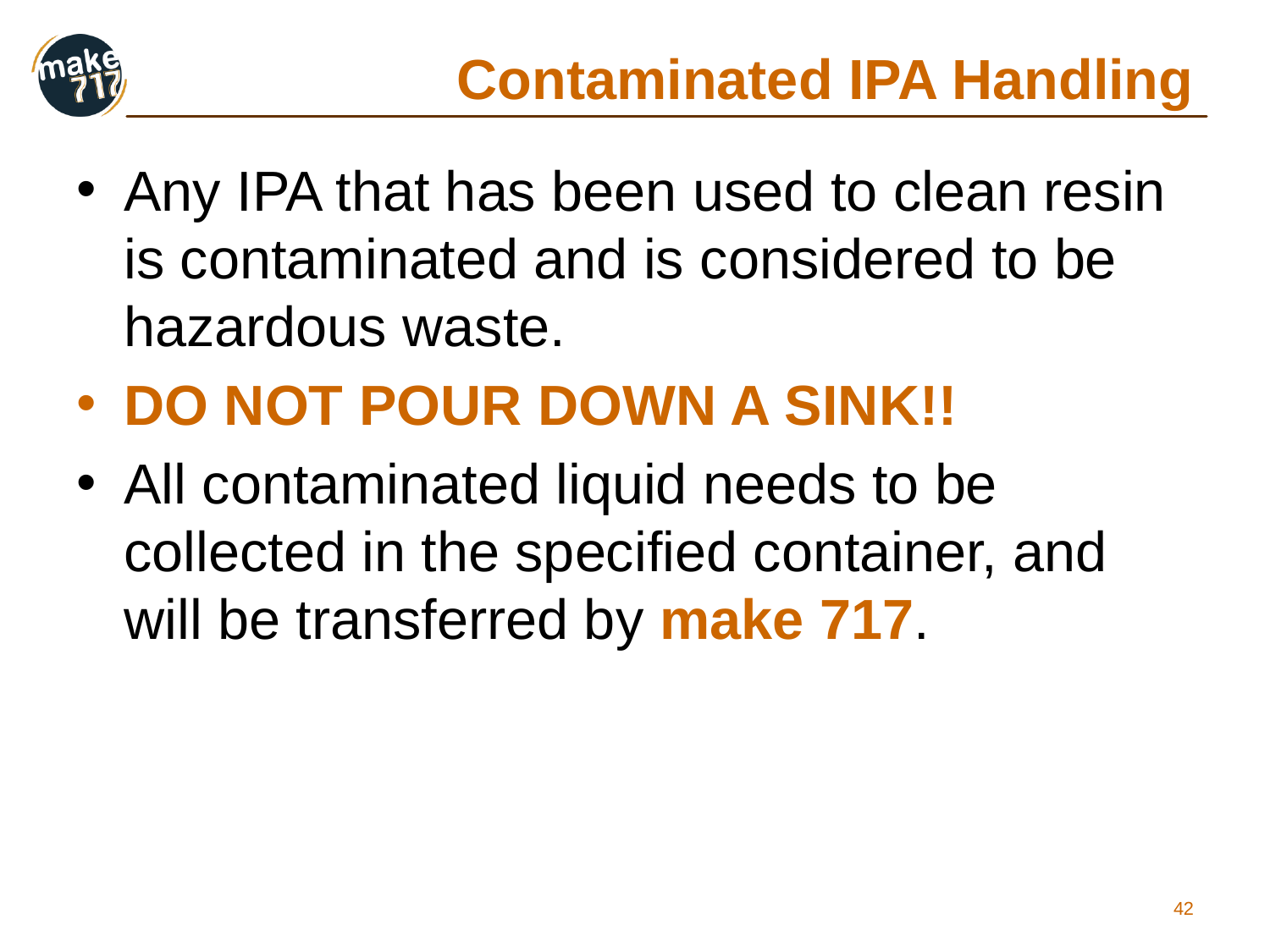

# Contaminated IPA Handling
Any IPA that has been used to clean resin is contaminated and is considered to be hazardous waste.
DO NOT POUR DOWN A SINK!!
All contaminated liquid needs to be collected in the specified container, and will be transferred by make 717.

42